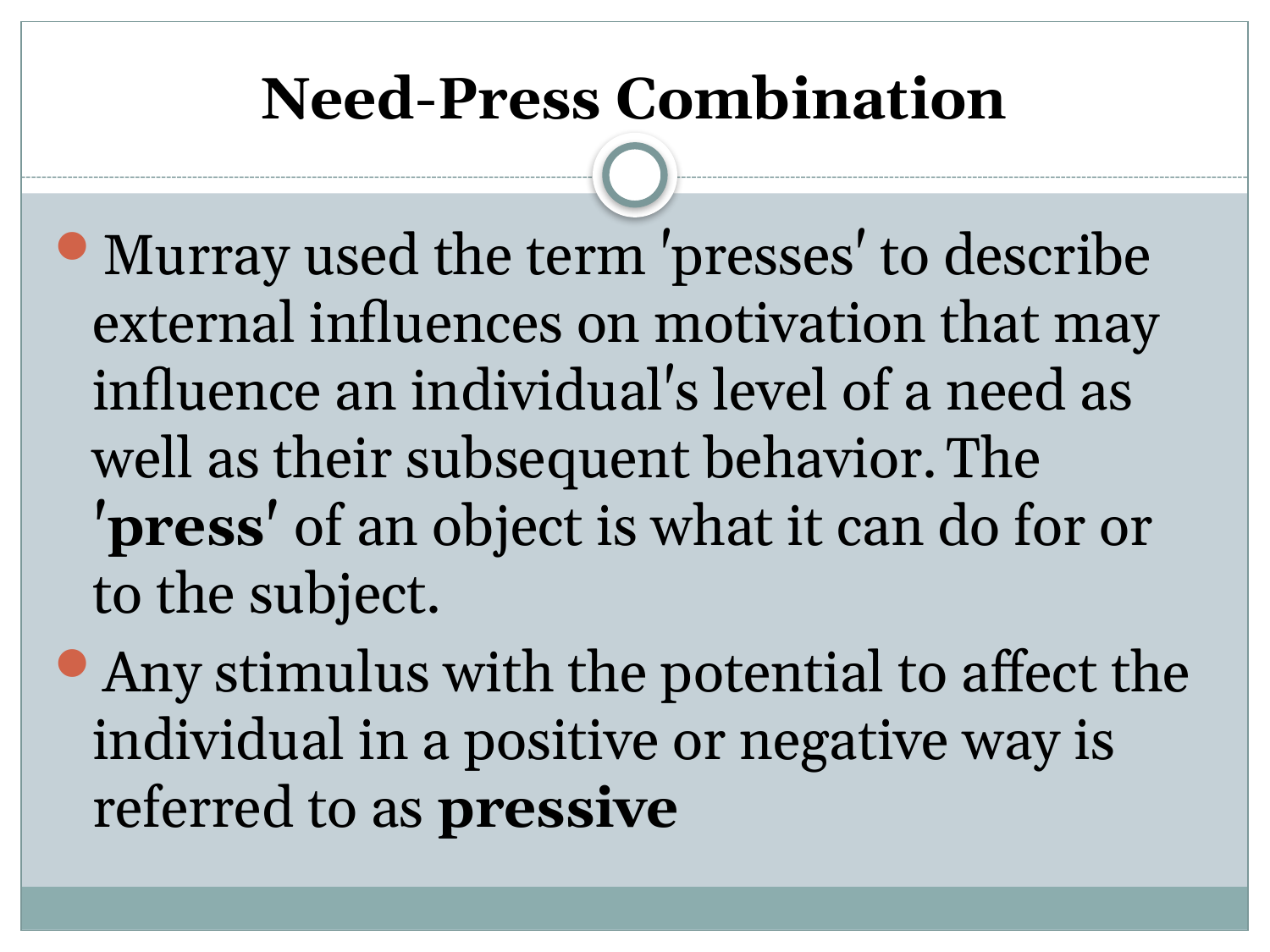

# Need-Press Combination
Murray used the term 'presses' to describe external influences on motivation that may influence an individual's level of a need as well as their subsequent behavior. The 'press' of an object is what it can do for or to the subject.
Any stimulus with the potential to affect the individual in a positive or negative way is referred to as pressive